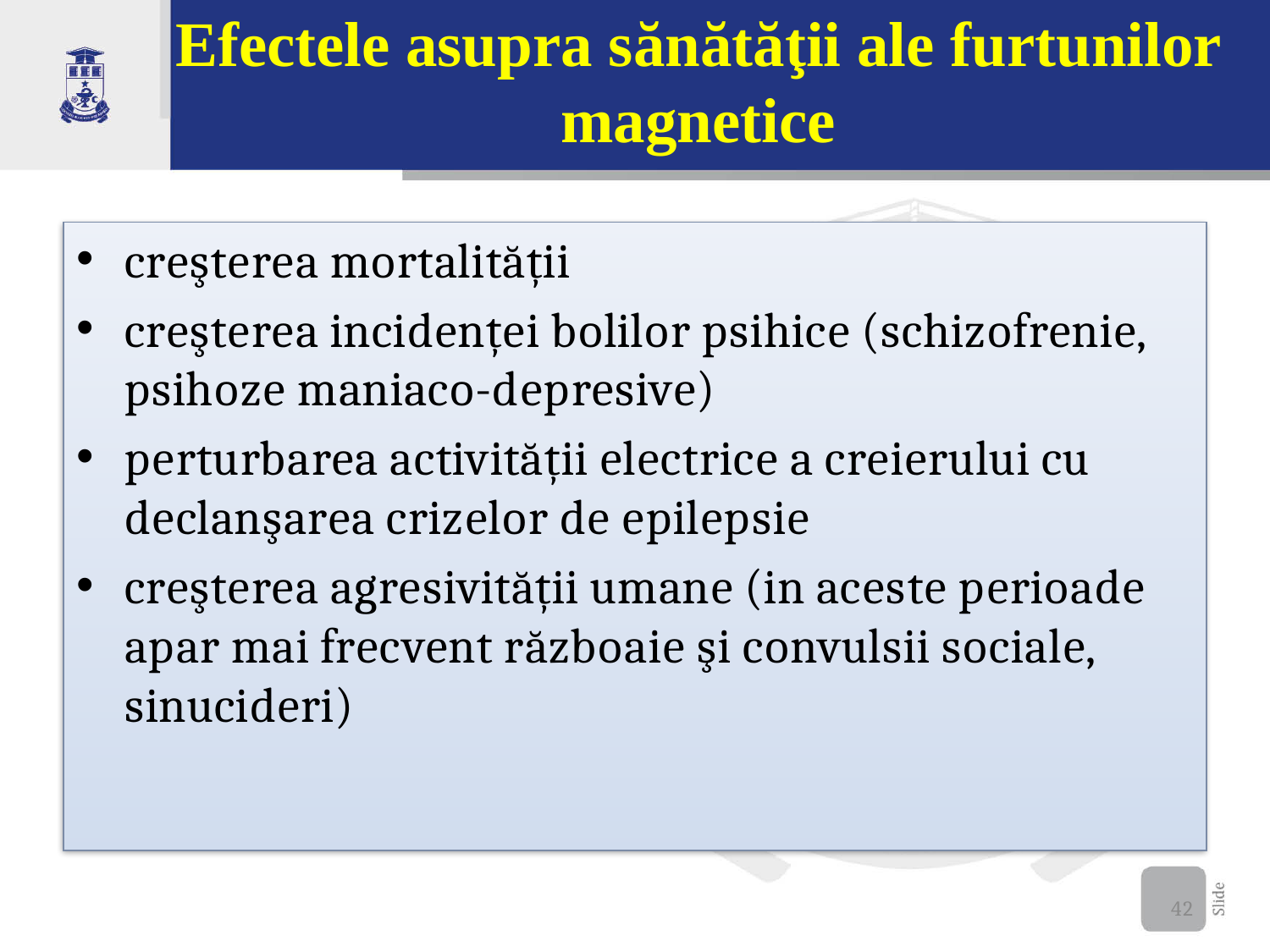

# Efectele asupra sănătăţii ale furtunilor magnetice
creşterea mortalităţii
creşterea incidenţei bolilor psihice (schizofrenie, psihoze maniaco-depresive)
perturbarea activităţii electrice a creierului cu declanşarea crizelor de epilepsie
creşterea agresivităţii umane (in aceste perioade apar mai frecvent războaie şi convulsii sociale, sinucideri)

42